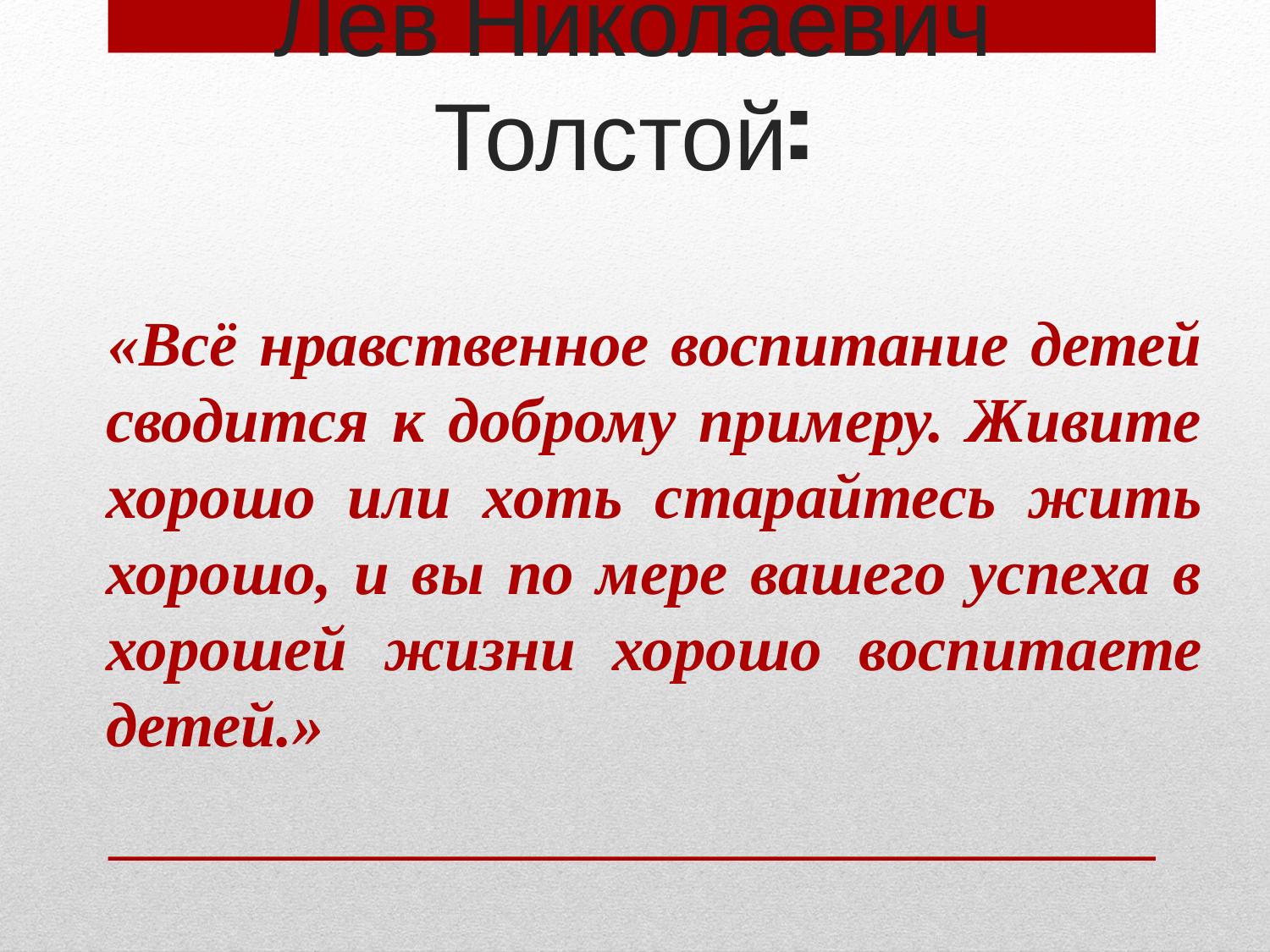

1)
# Лев Николаевич Толстой:
  «Всё нравственное воспитание детей сводится к доброму примеру. Живите хорошо или хоть старайтесь жить хорошо, и вы по мере вашего успеха в хорошей жизни хорошо воспитаете детей.»